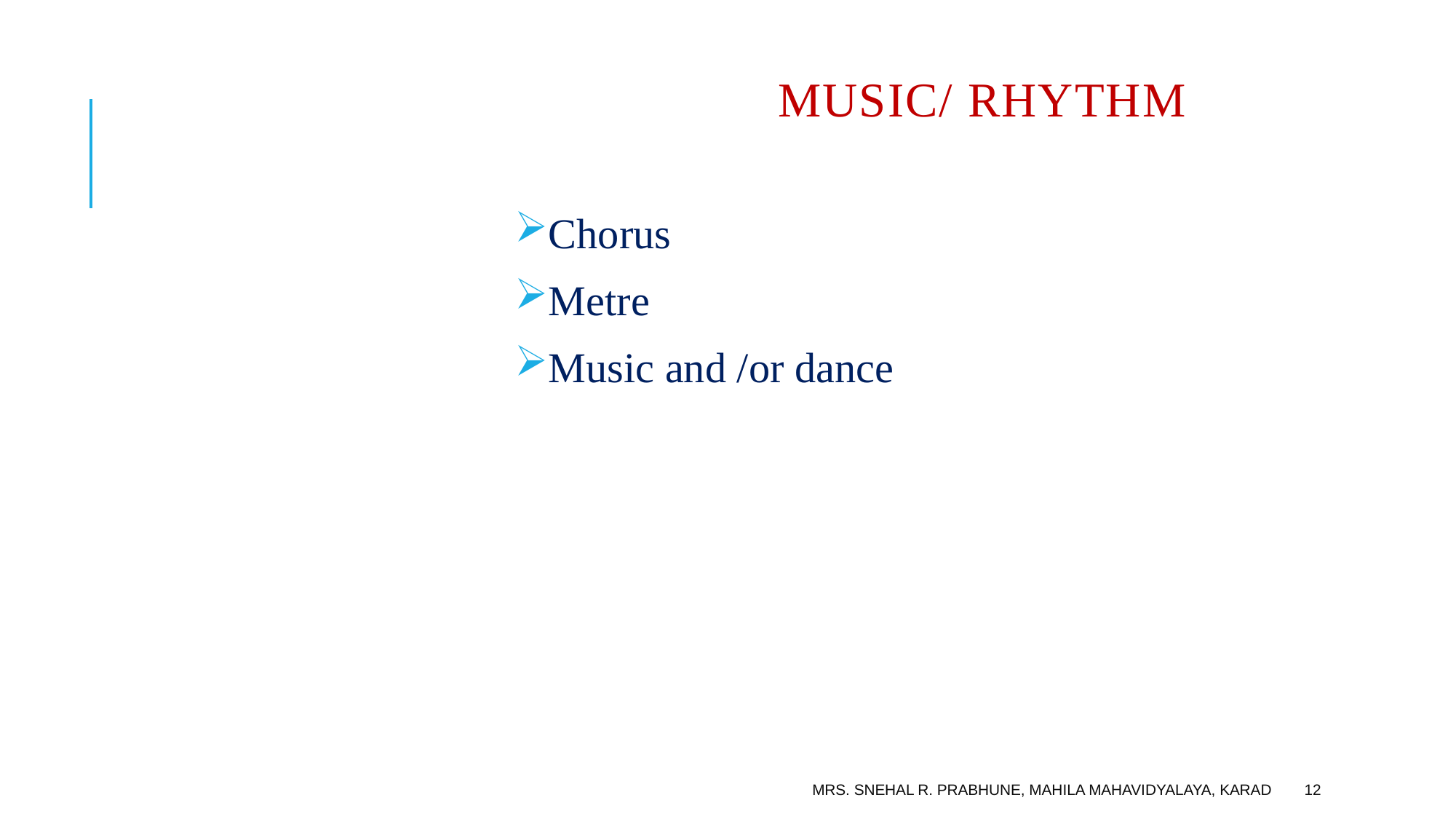

# Music/ Rhythm
Chorus
Metre
Music and /or dance

Mrs. Snehal R. Prabhune, Mahila Mahavidyalaya, Karad
12